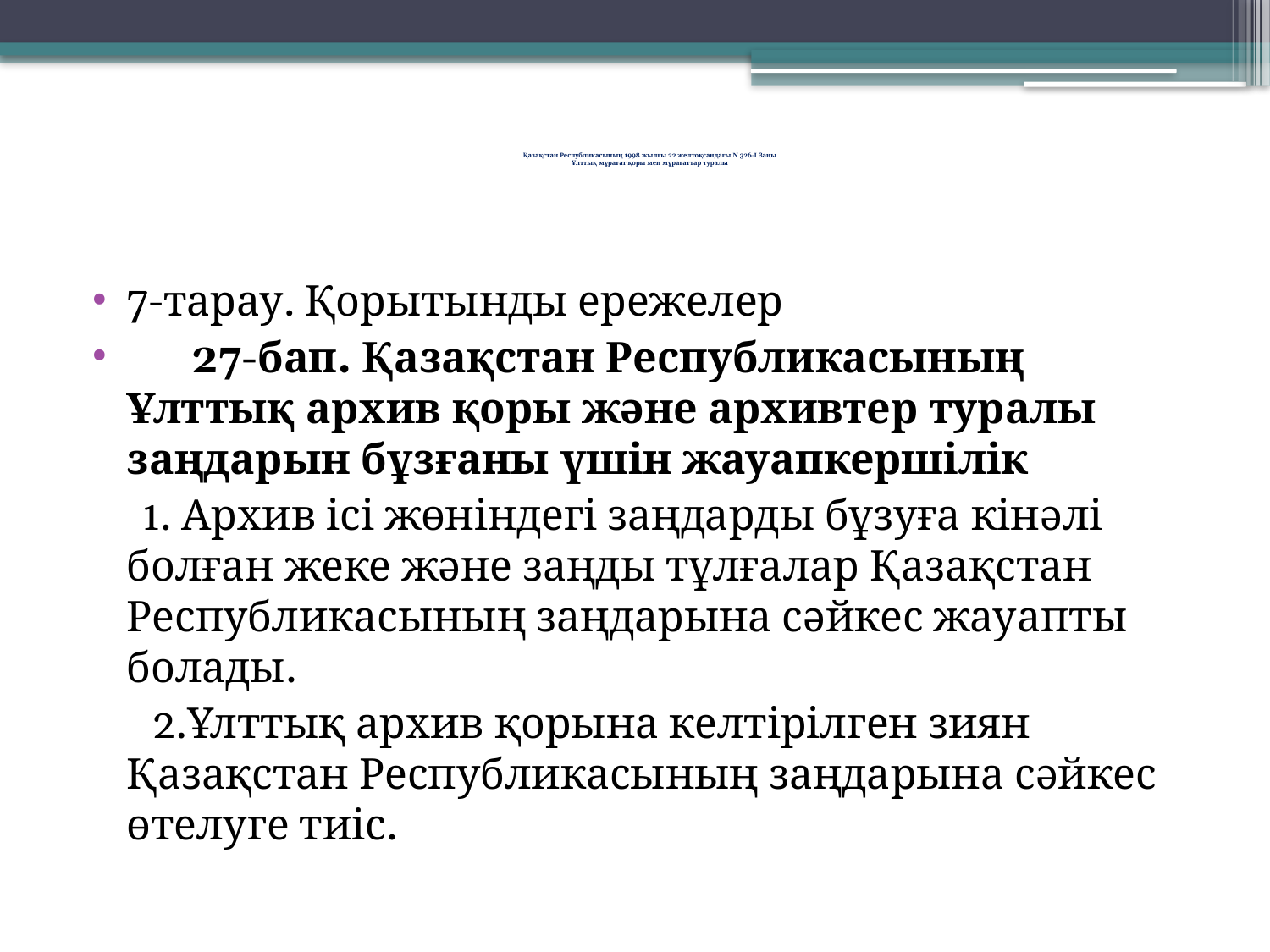

# Қазақстан Республикасының 1998 жылғы 22 желтоқсандағы N 326-I Заңы Ұлттық мұрағат қоры мен мұрағаттар туралы
7-тарау. Қорытынды ережелер
      27-бап. Қазақстан Республикасының Ұлттық архив қоры және архивтер туралы заңдарын бұзғаны үшін жауапкершілік
     1. Архив ісі жөніндегі заңдарды бұзуға кінәлі болған жеке және заңды тұлғалар Қазақстан Республикасының заңдарына сәйкес жауапты болады.
      2.Ұлттық архив қорына келтірілген зиян Қазақстан Республикасының заңдарына сәйкес өтелуге тиіс.